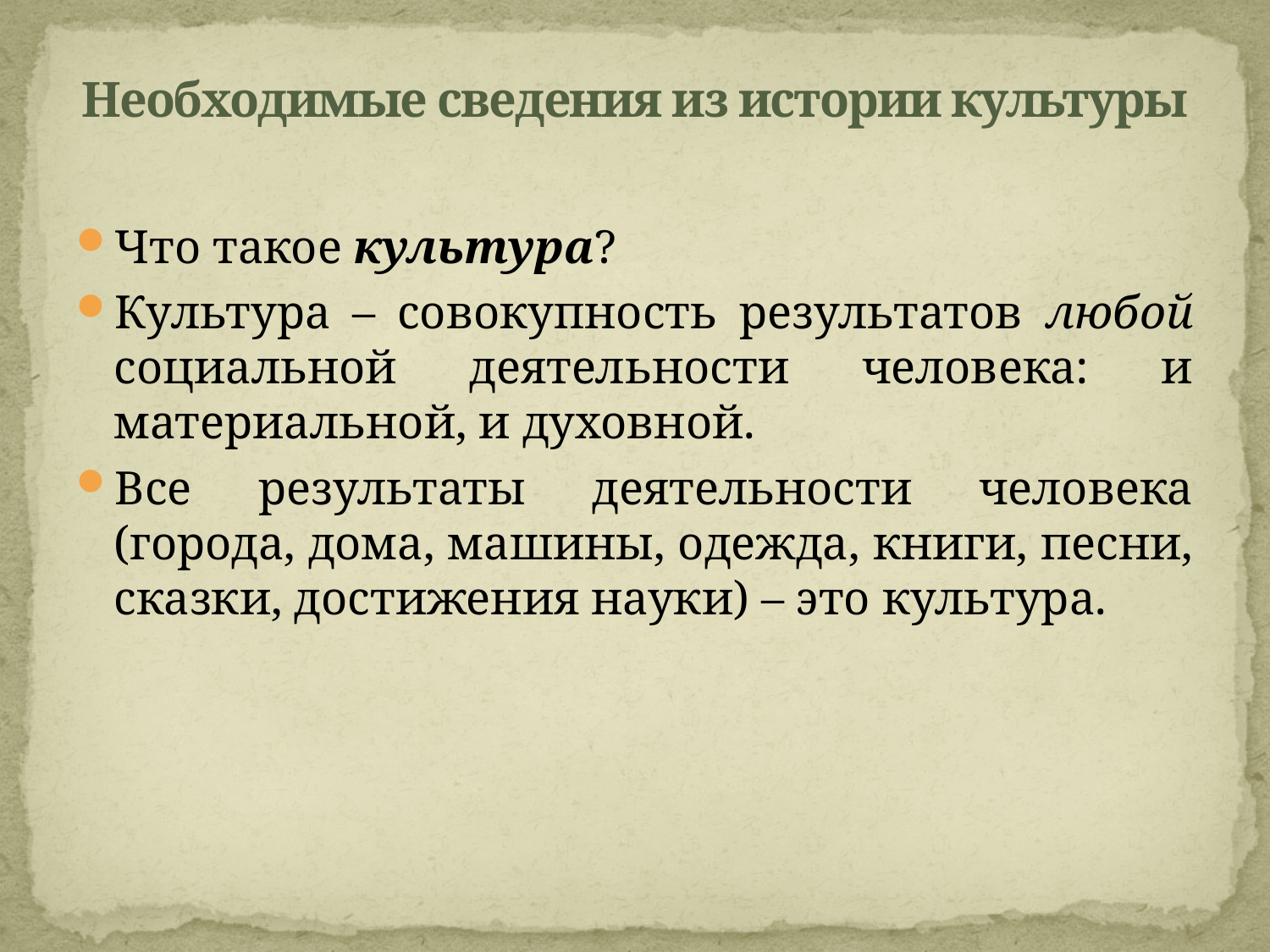

#
Необходимые сведения из истории культуры
Что такое культура?
Культура – совокупность результатов любой социальной деятельности человека: и материальной, и духовной.
Все результаты деятельности человека (города, дома, машины, одежда, книги, песни, сказки, достижения науки) – это культура.